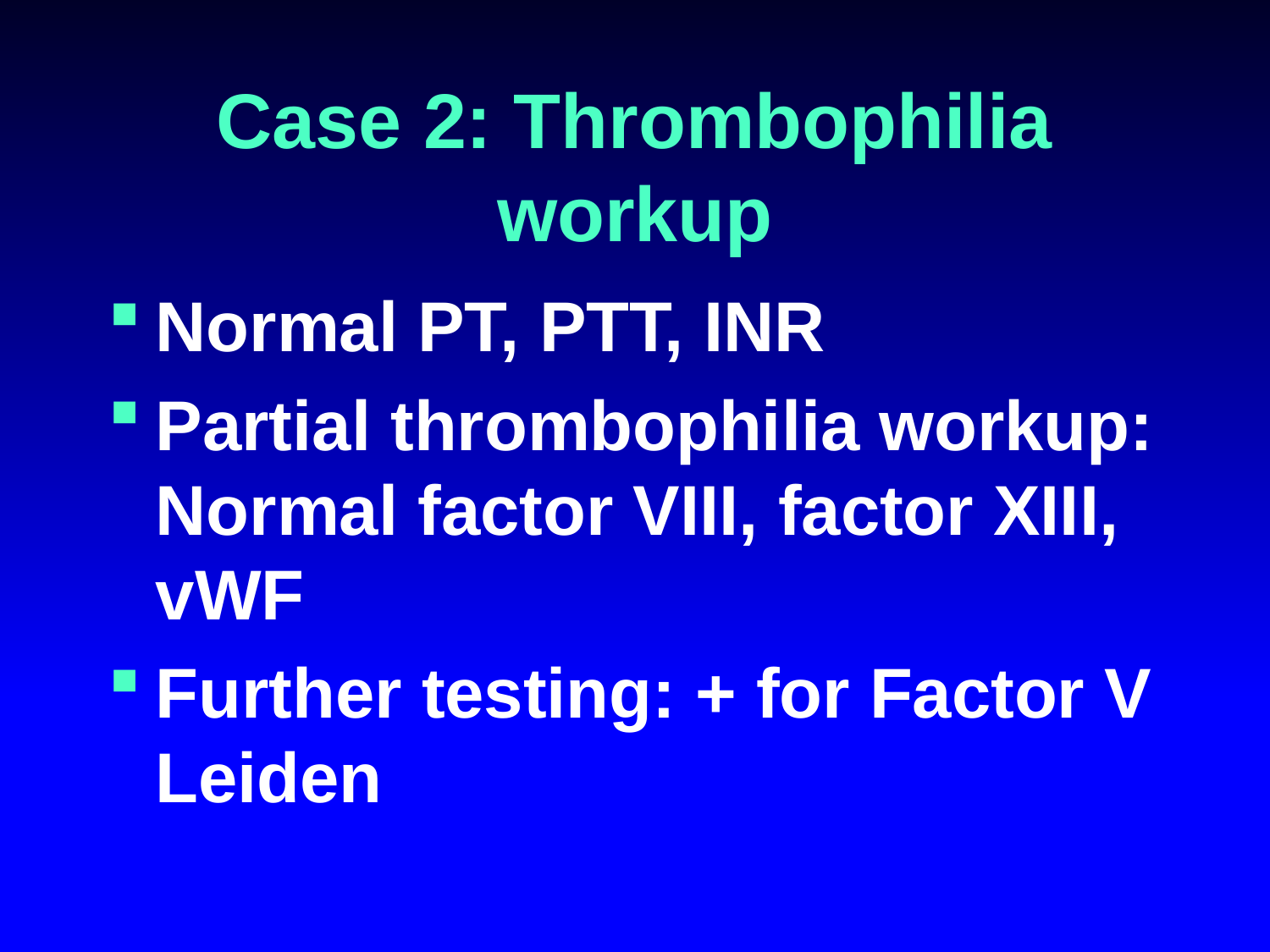

# Case 2: Thrombophilia workup
Normal PT, PTT, INR
Partial thrombophilia workup: Normal factor VIII, factor XIII, vWF
Further testing: + for Factor V Leiden